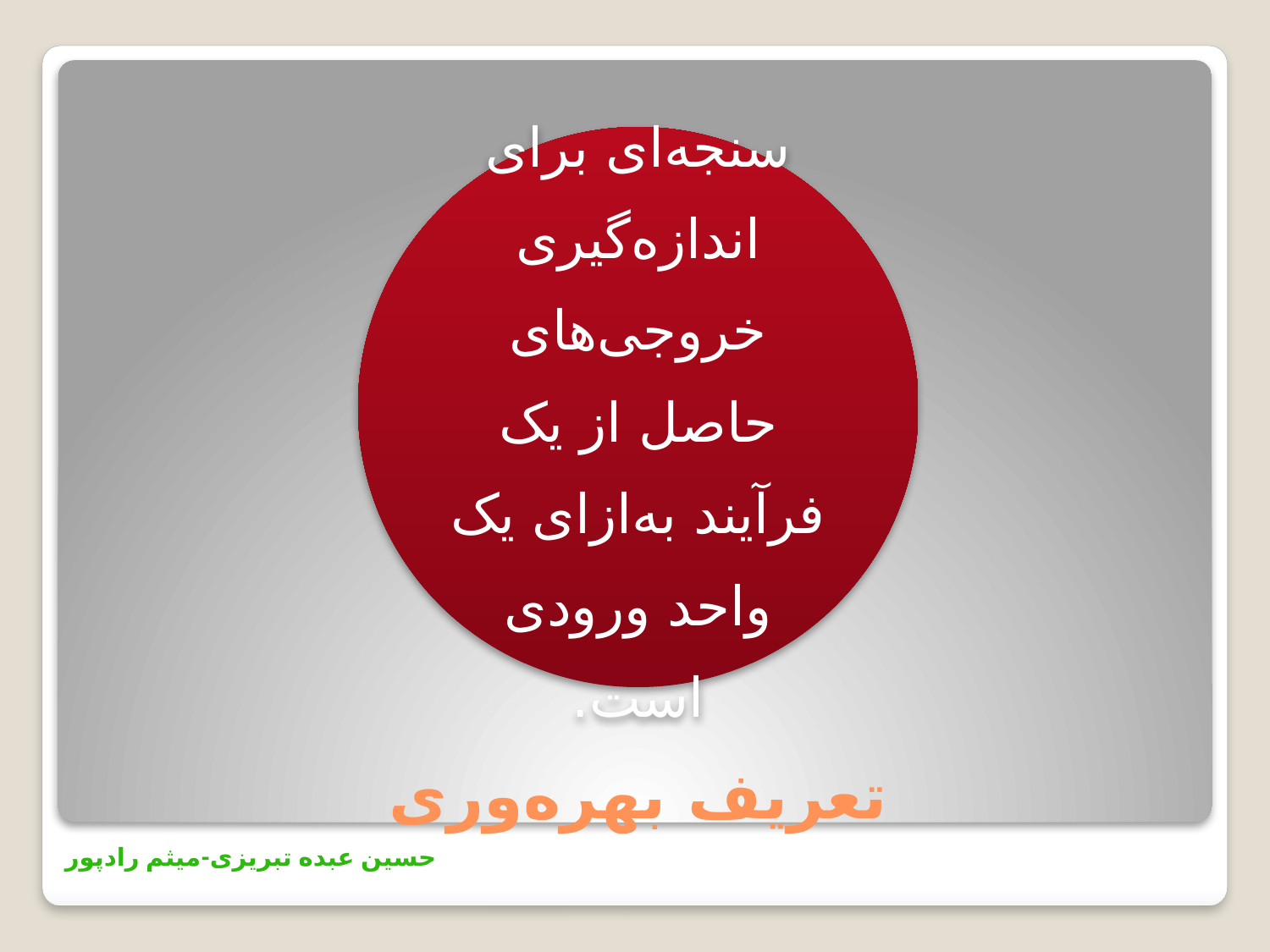

سنجه‌ای برای اندازه‌گیری خروجی‌های حاصل از یک فرآیند به‌ازای یک واحد ورودی است.
# تعریف بهره‌وری